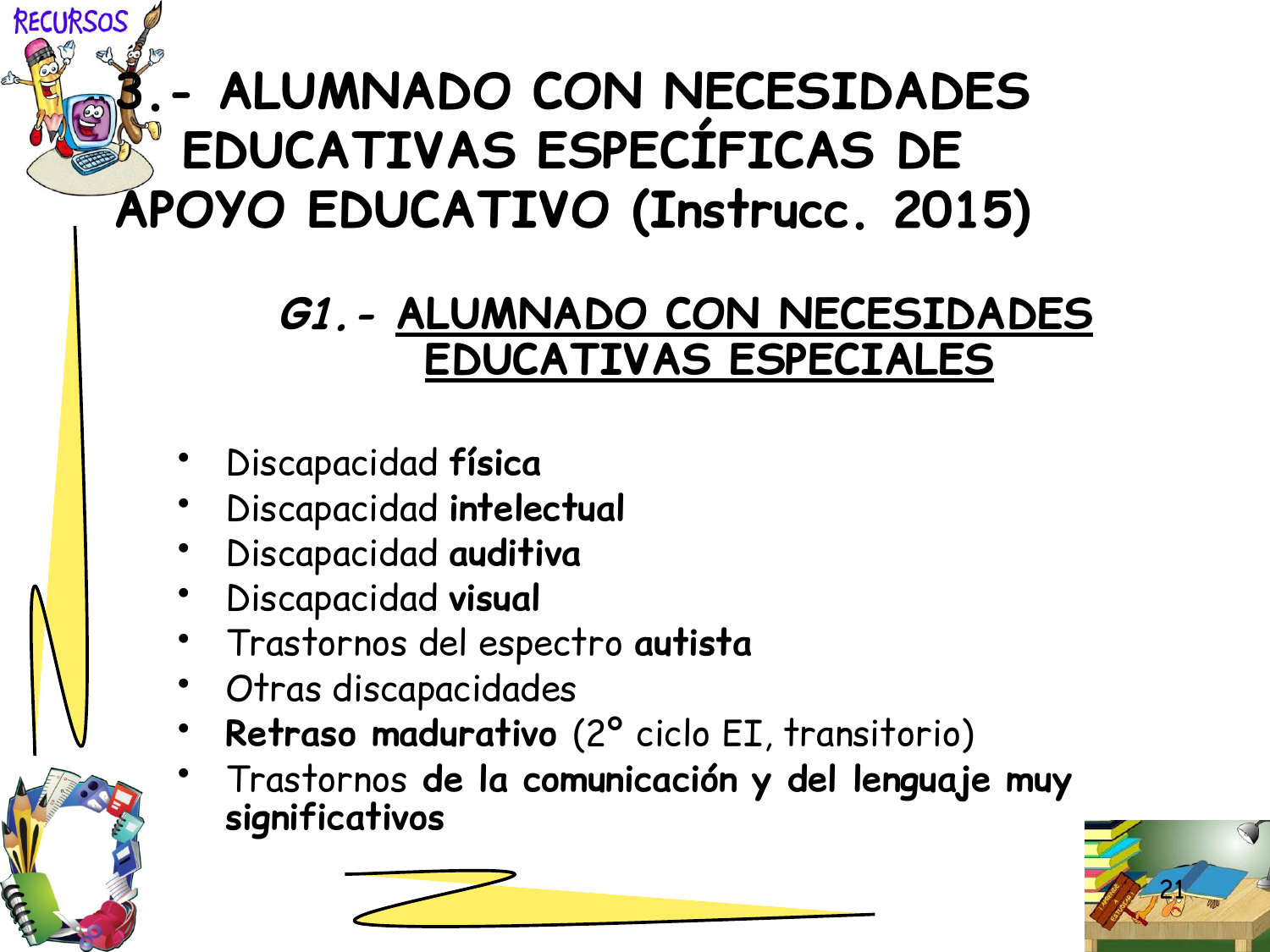

# 3.- ALUMNADO CON NECESIDADES EDUCATIVAS ESPECÍFICAS DE APOYO EDUCATIVO (Instrucc. 2015)
G1.- ALUMNADO CON NECESIDADES EDUCATIVAS ESPECIALES

Discapacidad física
Discapacidad intelectual
Discapacidad auditiva
Discapacidad visual
Trastornos del espectro autista
Otras discapacidades
Retraso madurativo (2º ciclo EI, transitorio)
Trastornos de la comunicación y del lenguaje muy significativos
21